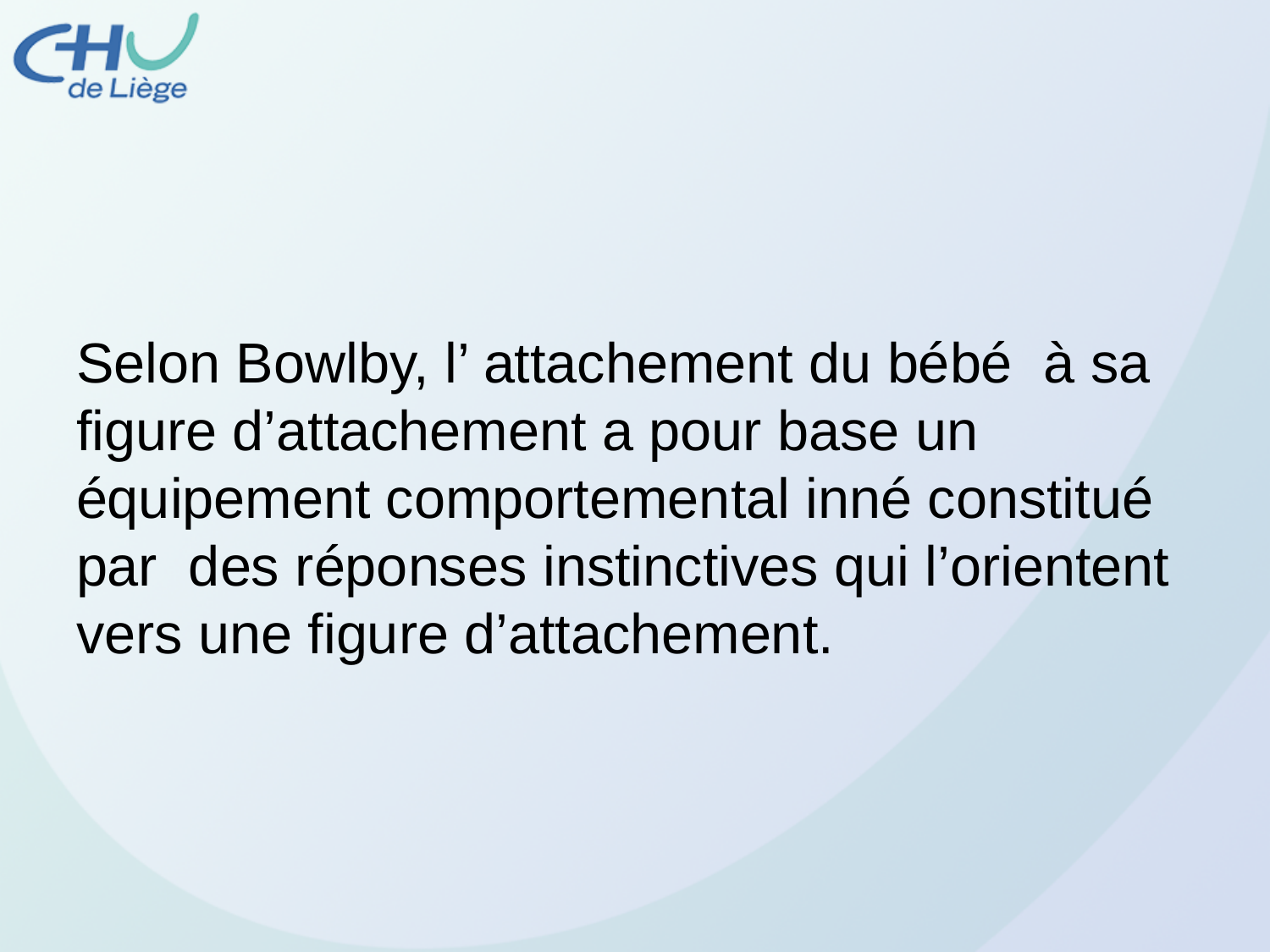

Selon Bowlby, l’ attachement du bébé  à sa figure d’attachement a pour base un équipement comportemental inné constitué par  des réponses instinctives qui l’orientent vers une figure d’attachement.